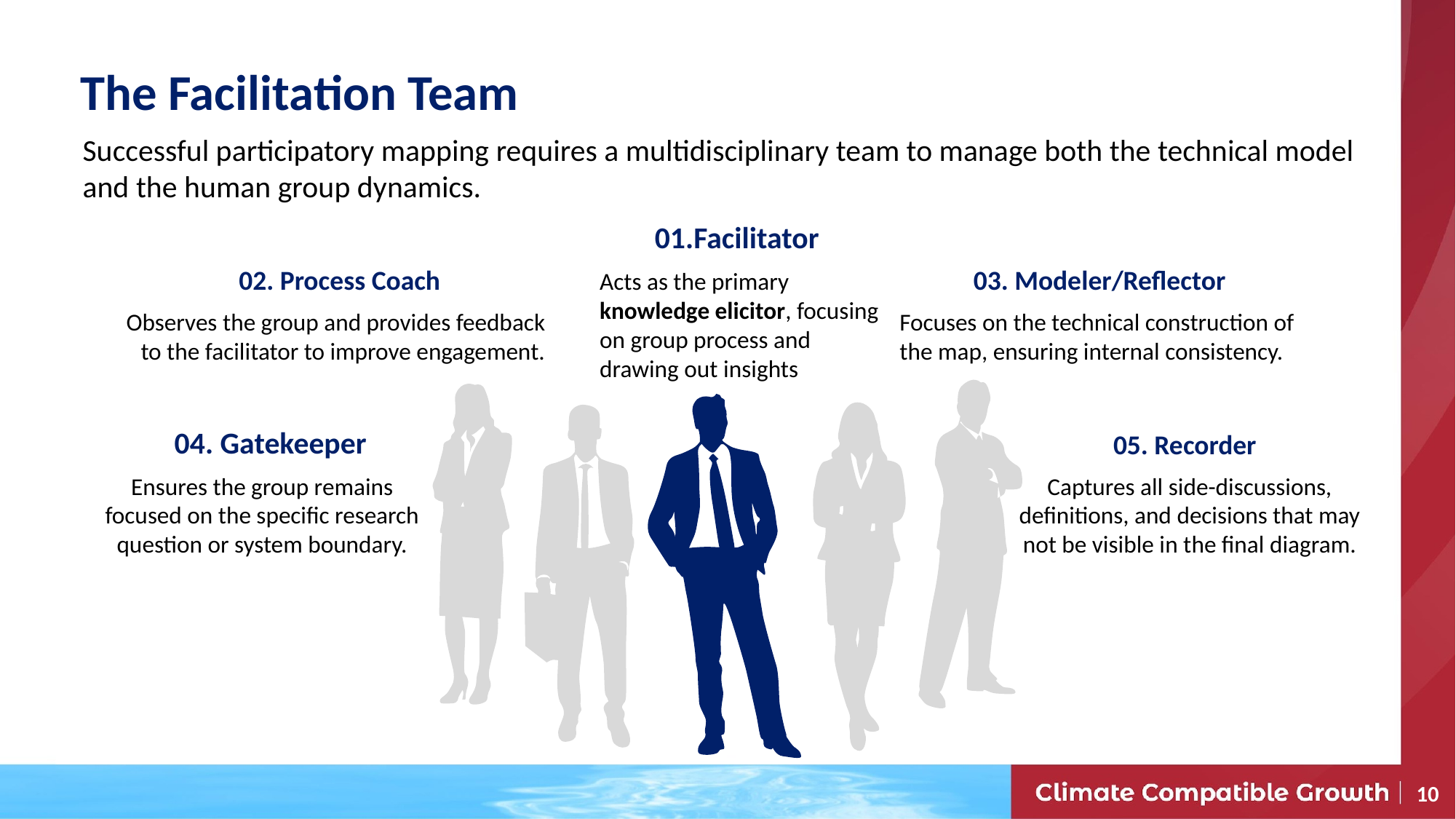

# The Facilitation Team
Successful participatory mapping requires a multidisciplinary team to manage both the technical model and the human group dynamics.
01.Facilitator
Acts as the primary knowledge elicitor, focusing on group process and drawing out insights
03. Modeler/Reflector
Focuses on the technical construction of the map, ensuring internal consistency.
02. Process Coach
Observes the group and provides feedback to the facilitator to improve engagement.

04. Gatekeeper
Ensures the group remains focused on the specific research question or system boundary.
05. Recorder
Captures all side-discussions, definitions, and decisions that may not be visible in the final diagram.
10